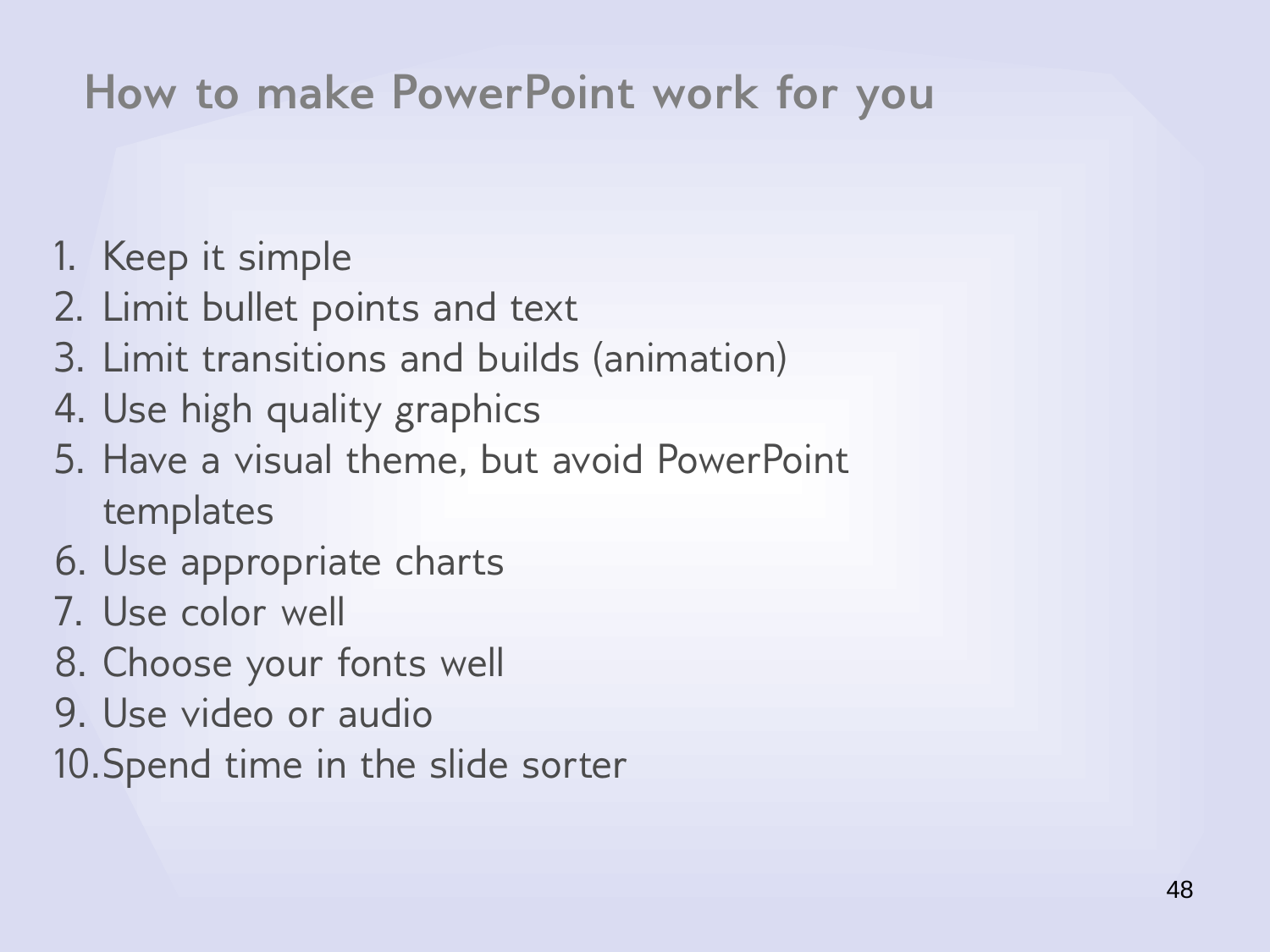

How to make PowerPoint work for you
Keep it simple
Limit bullet points and text
Limit transitions and builds (animation)
Use high quality graphics
Have a visual theme, but avoid PowerPoint templates
Use appropriate charts
Use color well
Choose your fonts well
Use video or audio
Spend time in the slide sorter
48